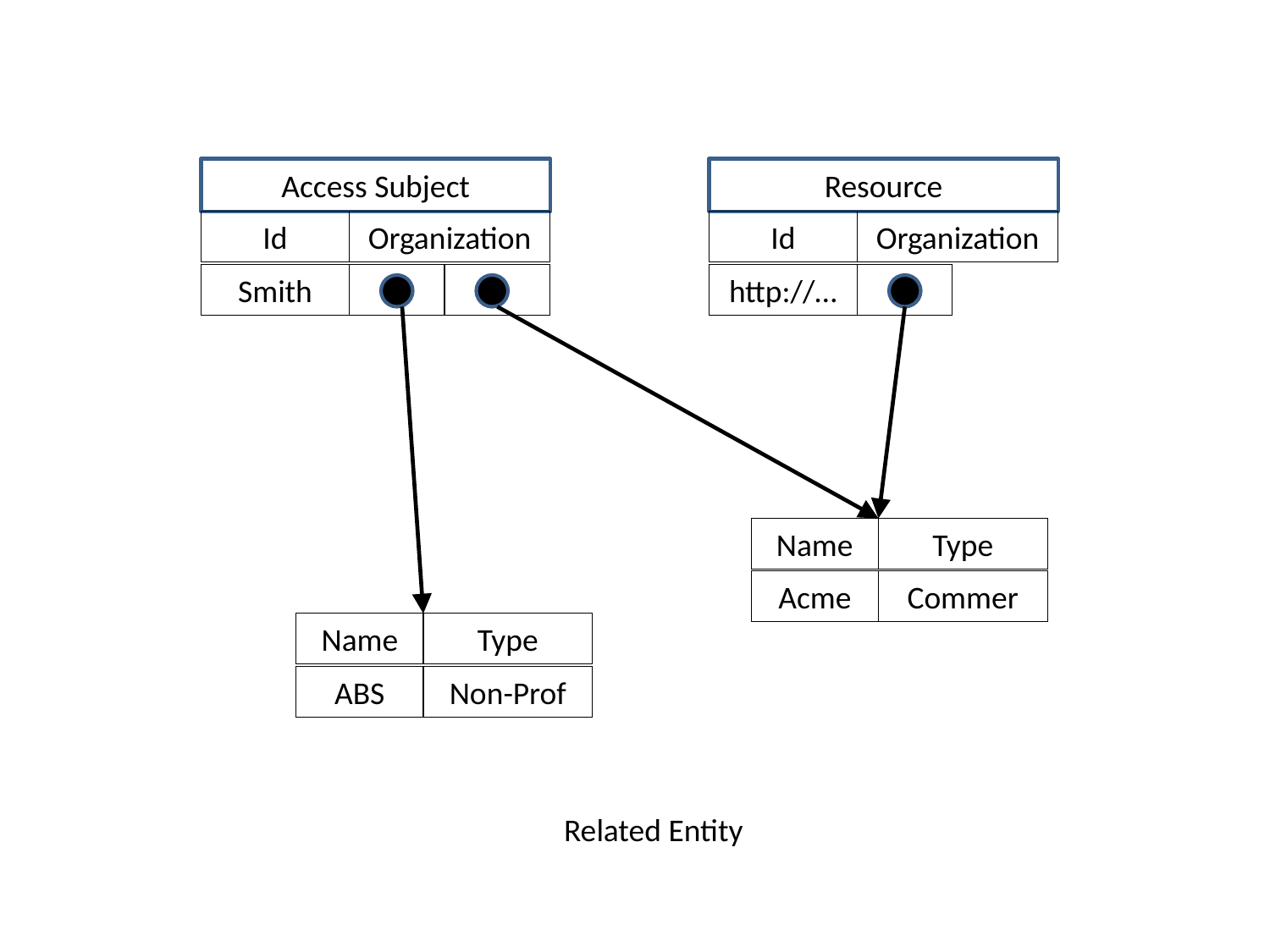

Access Subject
Resource
Id
Organization
Id
Organization
Smith

http://…

Name
Type
Acme
Commer
Name
Type
ABS
Non-Prof
Related Entity